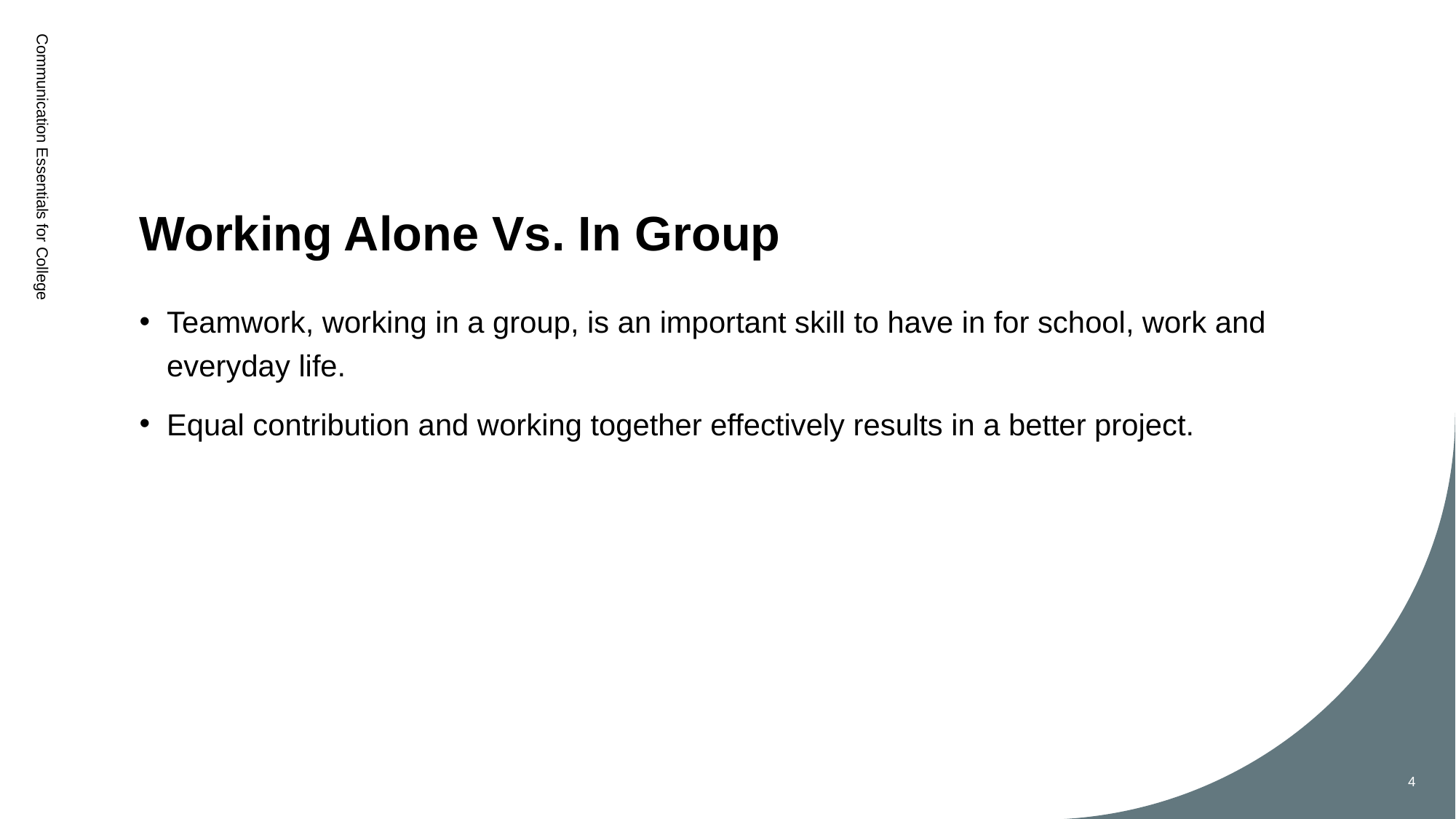

# Working Alone Vs. In Group
Communication Essentials for College
Teamwork, working in a group, is an important skill to have in for school, work and everyday life.
Equal contribution and working together effectively results in a better project.

4